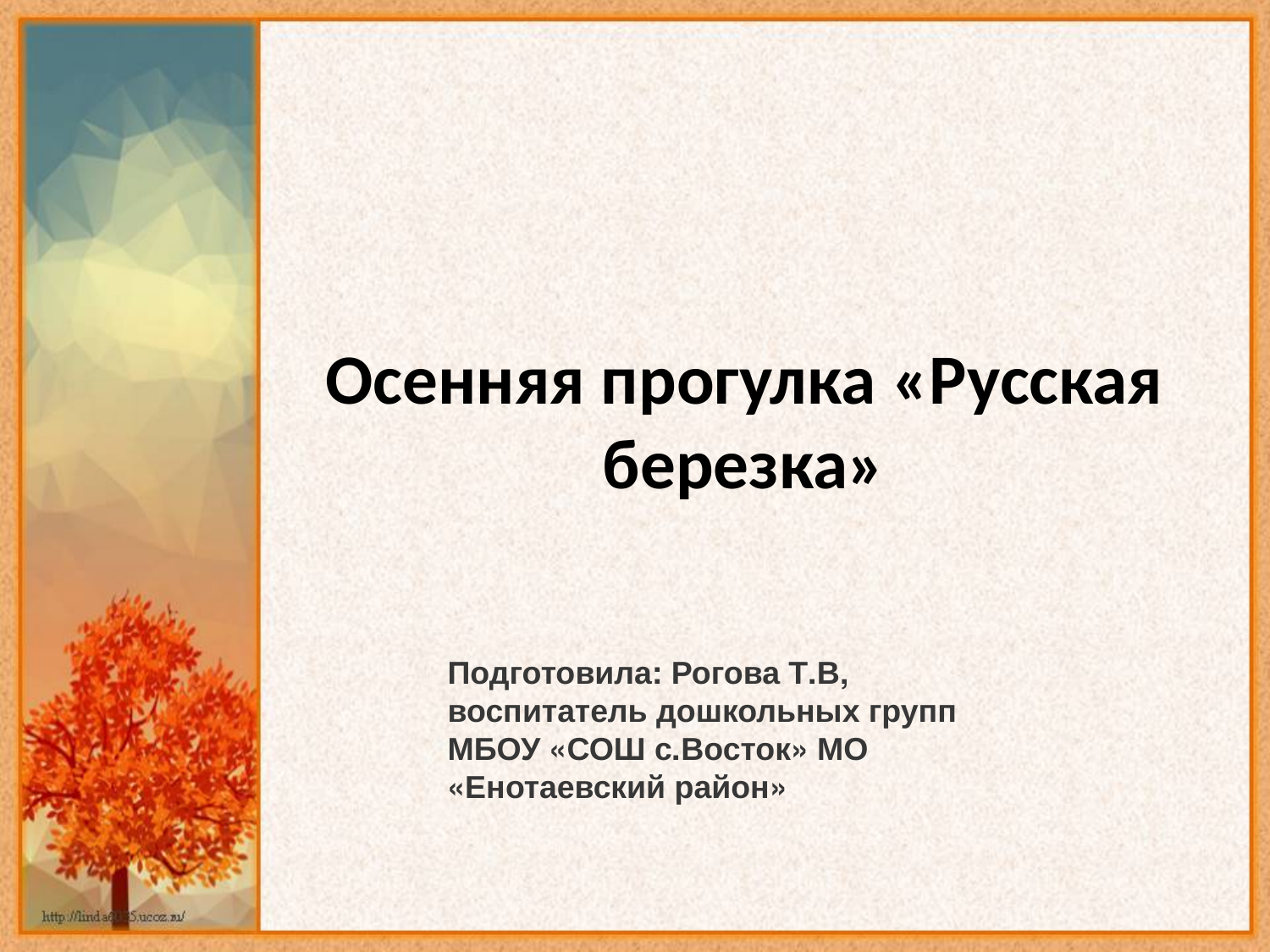

Осенняя прогулка «Русская березка»

Подготовила: Рогова Т.В, воспитатель дошкольных групп МБОУ «СОШ с.Восток» МО «Енотаевский район»